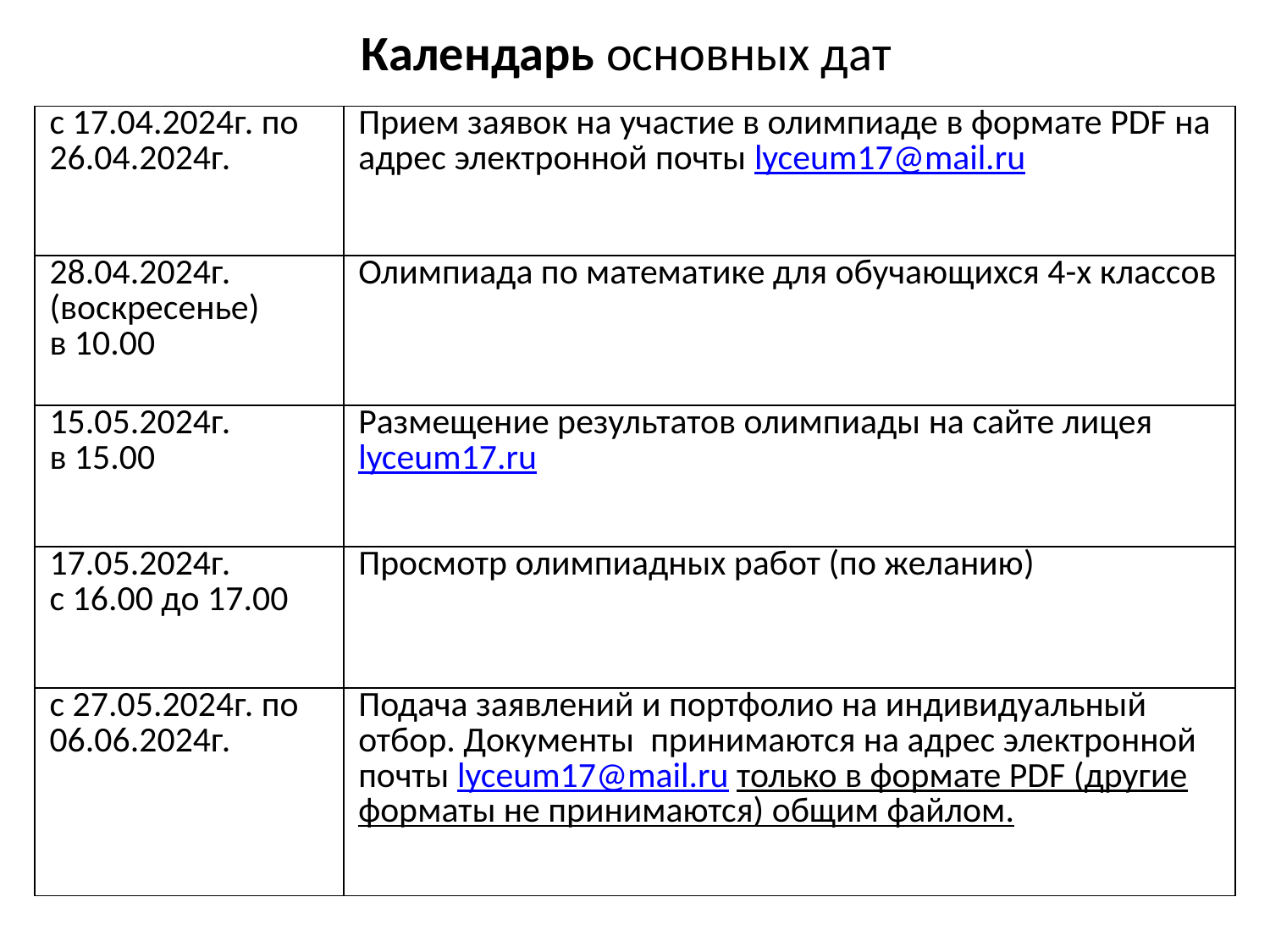

# Календарь основных дат
| с 17.04.2024г. по 26.04.2024г. | Прием заявок на участие в олимпиаде в формате PDF на адрес электронной почты lyceum17@mail.ru |
| --- | --- |
| 28.04.2024г.  (воскресенье) в 10.00 | Олимпиада по математике для обучающихся 4-х классов |
| 15.05.2024г. в 15.00 | Размещение результатов олимпиады на сайте лицея lyceum17.ru |
| 17.05.2024г. с 16.00 до 17.00 | Просмотр олимпиадных работ (по желанию) |
| с 27.05.2024г. по 06.06.2024г. | Подача заявлений и портфолио на индивидуальный отбор. Документы  принимаются на адрес электронной почты lyceum17@mail.ru только в формате PDF (другие форматы не принимаются) общим файлом. |